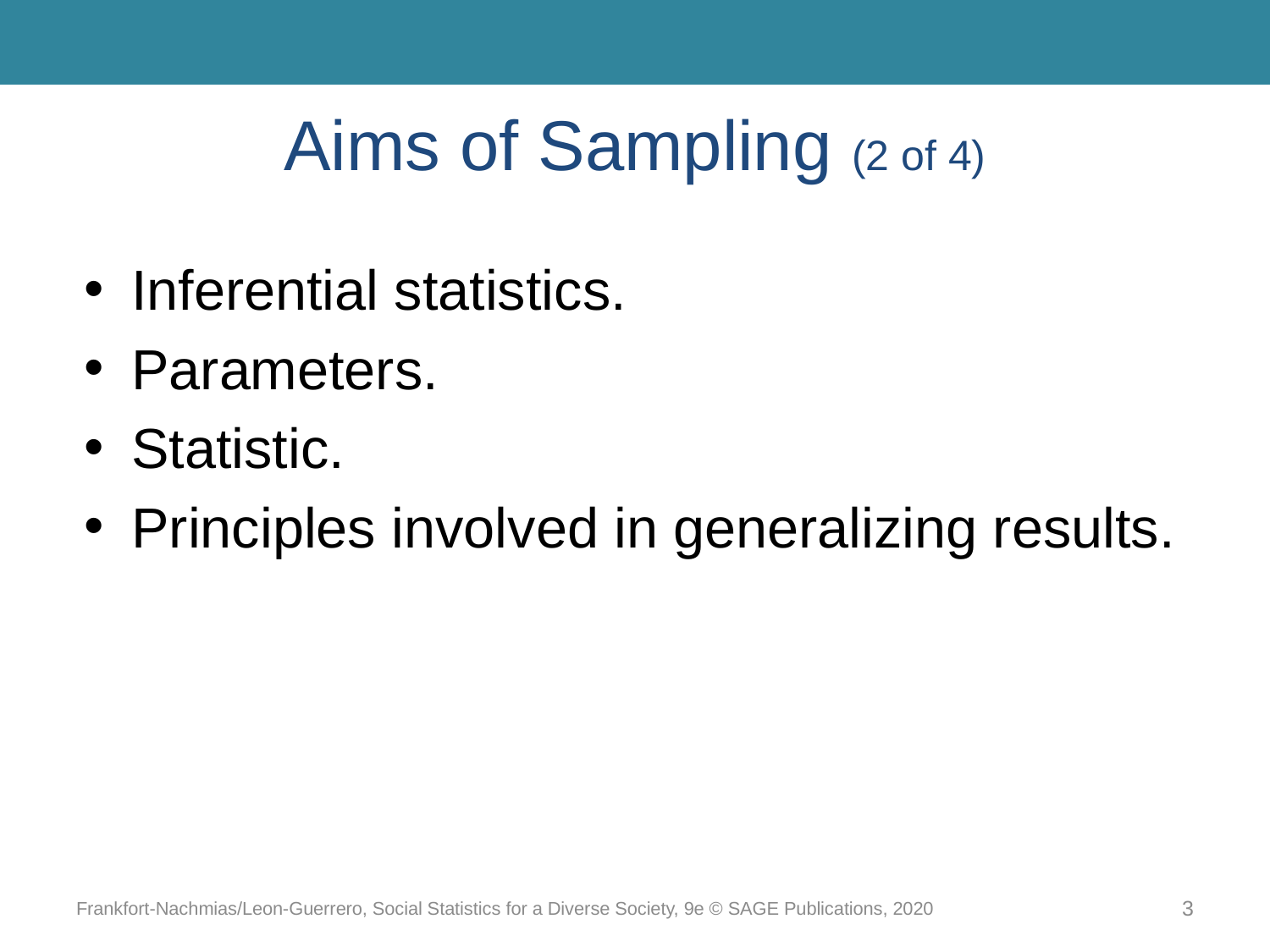

# Aims of Sampling (2 of 4)
Inferential statistics.
Parameters.
Statistic.
Principles involved in generalizing results.
Frankfort-Nachmias/Leon-Guerrero, Social Statistics for a Diverse Society, 9e © SAGE Publications, 2020
3